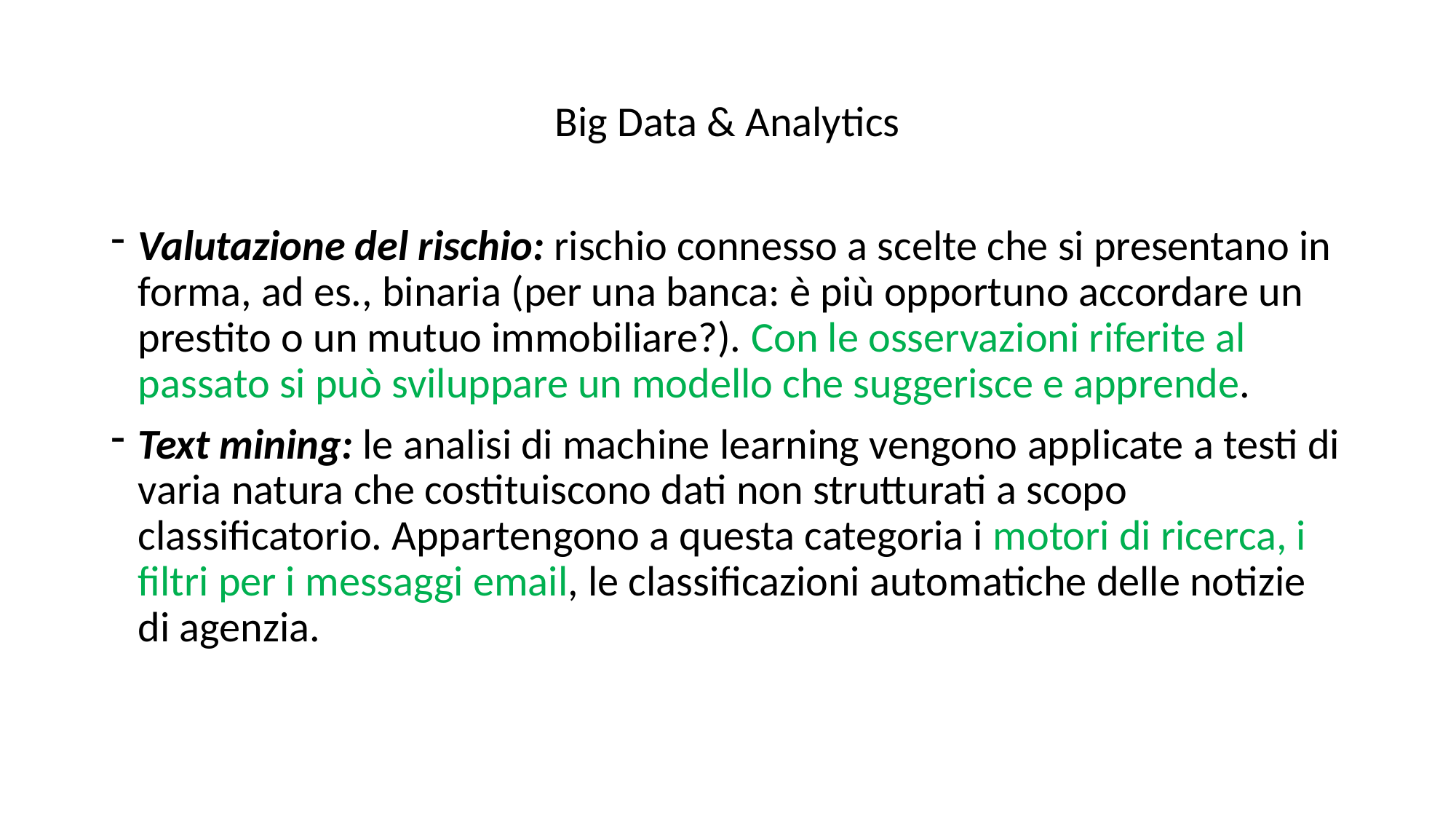

# Big Data & Analytics
Valutazione del rischio: rischio connesso a scelte che si presentano in forma, ad es., binaria (per una banca: è più opportuno accordare un prestito o un mutuo immobiliare?). Con le osservazioni riferite al passato si può sviluppare un modello che suggerisce e apprende.
Text mining: le analisi di machine learning vengono applicate a testi di varia natura che costituiscono dati non strutturati a scopo classificatorio. Appartengono a questa categoria i motori di ricerca, i filtri per i messaggi email, le classificazioni automatiche delle notizie di agenzia.